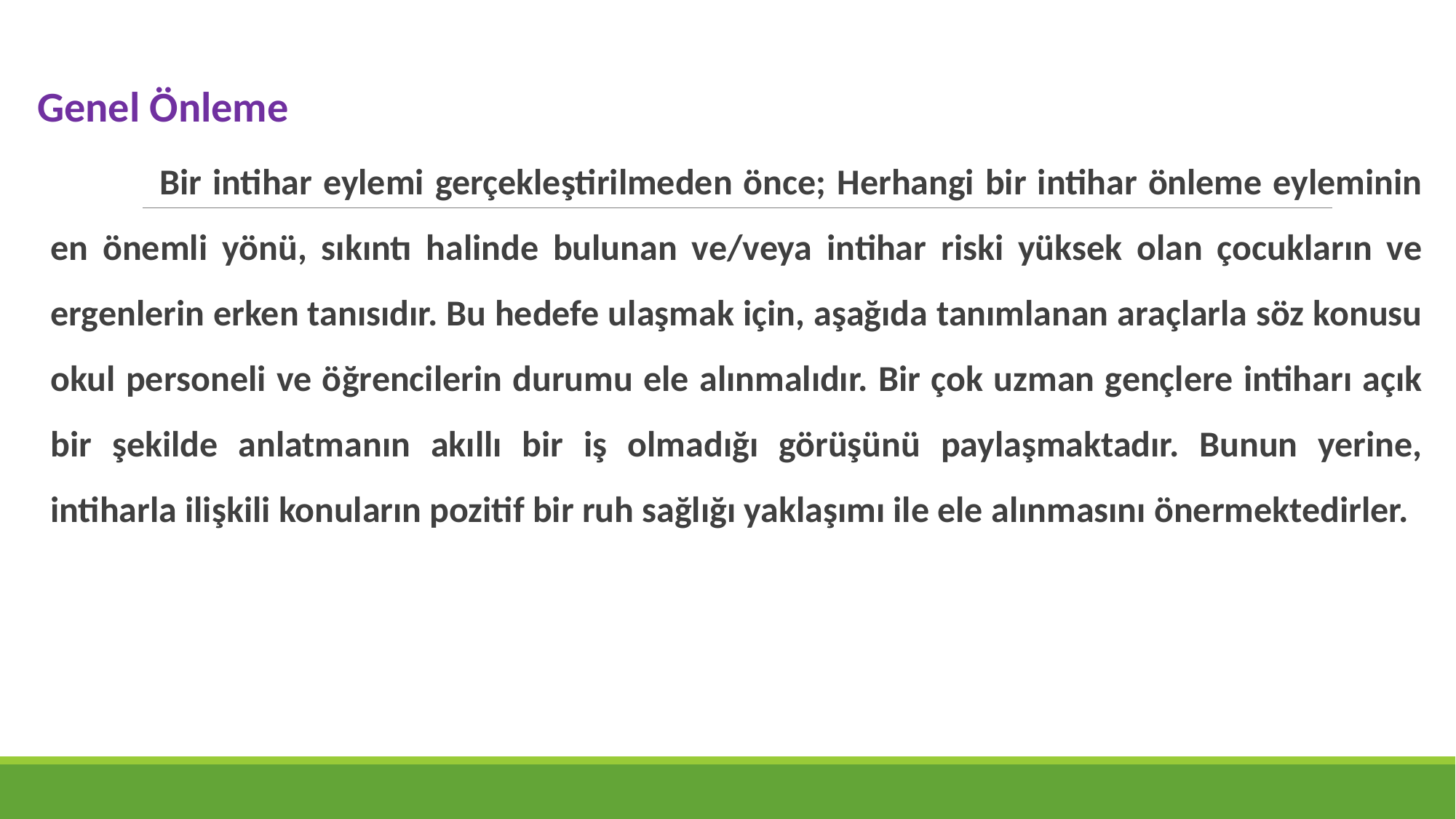

Genel Önleme
	Bir intihar eylemi gerçekleştirilmeden önce; Herhangi bir intihar önleme eyleminin en önemli yönü, sıkıntı halinde bulunan ve/veya intihar riski yüksek olan çocukların ve ergenlerin erken tanısıdır. Bu hedefe ulaşmak için, aşağıda tanımlanan araçlarla söz konusu okul personeli ve öğrencilerin durumu ele alınmalıdır. Bir çok uzman gençlere intiharı açık bir şekilde anlatmanın akıllı bir iş olmadığı görüşünü paylaşmaktadır. Bunun yerine, intiharla ilişkili konuların pozitif bir ruh sağlığı yaklaşımı ile ele alınmasını önermektedirler.